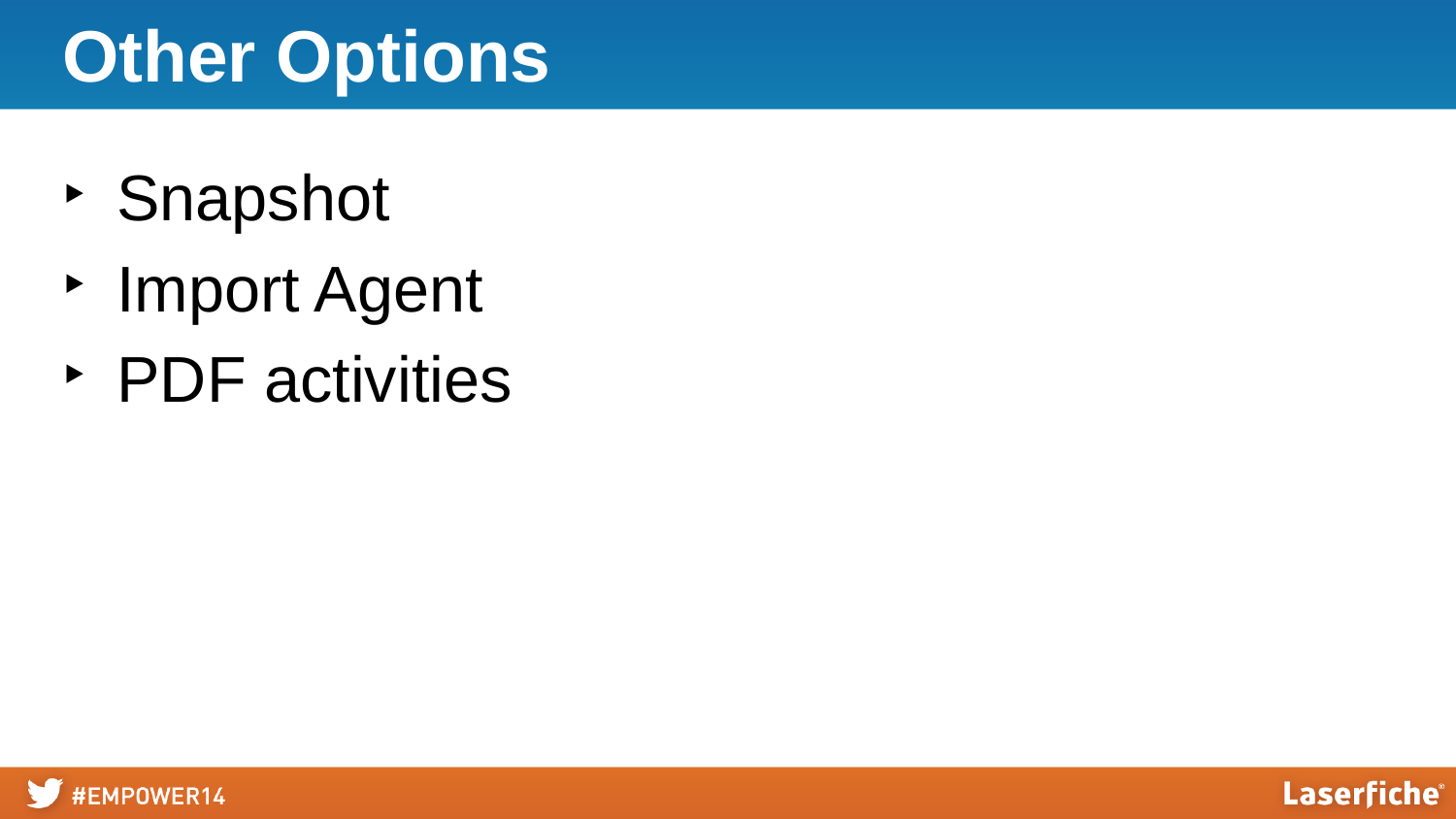

# Other Options
Snapshot
Import Agent
PDF activities